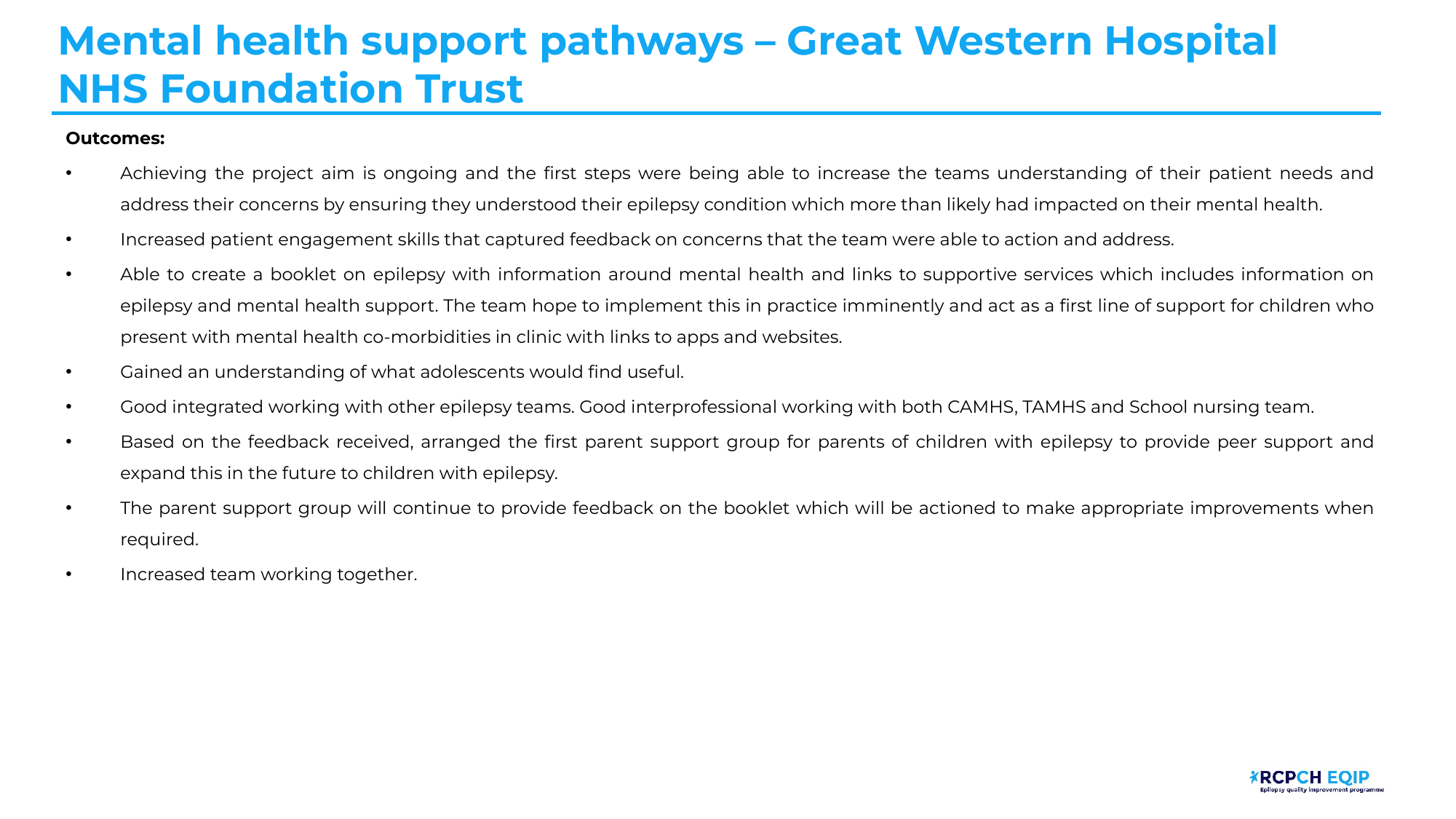

# Mental health support pathways – Great Western Hospital NHS Foundation Trust​
Outcomes:
Achieving the project aim is ongoing and the first steps were being able to increase the teams understanding of their patient needs and address their concerns by ensuring they understood their epilepsy condition which more than likely had impacted on their mental health.
Increased patient engagement skills that captured feedback on concerns that the team were able to action and address.
Able to create a booklet on epilepsy with information around mental health and links to supportive services which includes information on epilepsy and mental health support. The team hope to implement this in practice imminently and act as a first line of support for children who present with mental health co-morbidities in clinic with links to apps and websites.
Gained an understanding of what adolescents would find useful.
Good integrated working with other epilepsy teams. Good interprofessional working with both CAMHS, TAMHS and School nursing team.
Based on the feedback received, arranged the first parent support group for parents of children with epilepsy to provide peer support and expand this in the future to children with epilepsy.
The parent support group will continue to provide feedback on the booklet which will be actioned to make appropriate improvements when required.
Increased team working together.